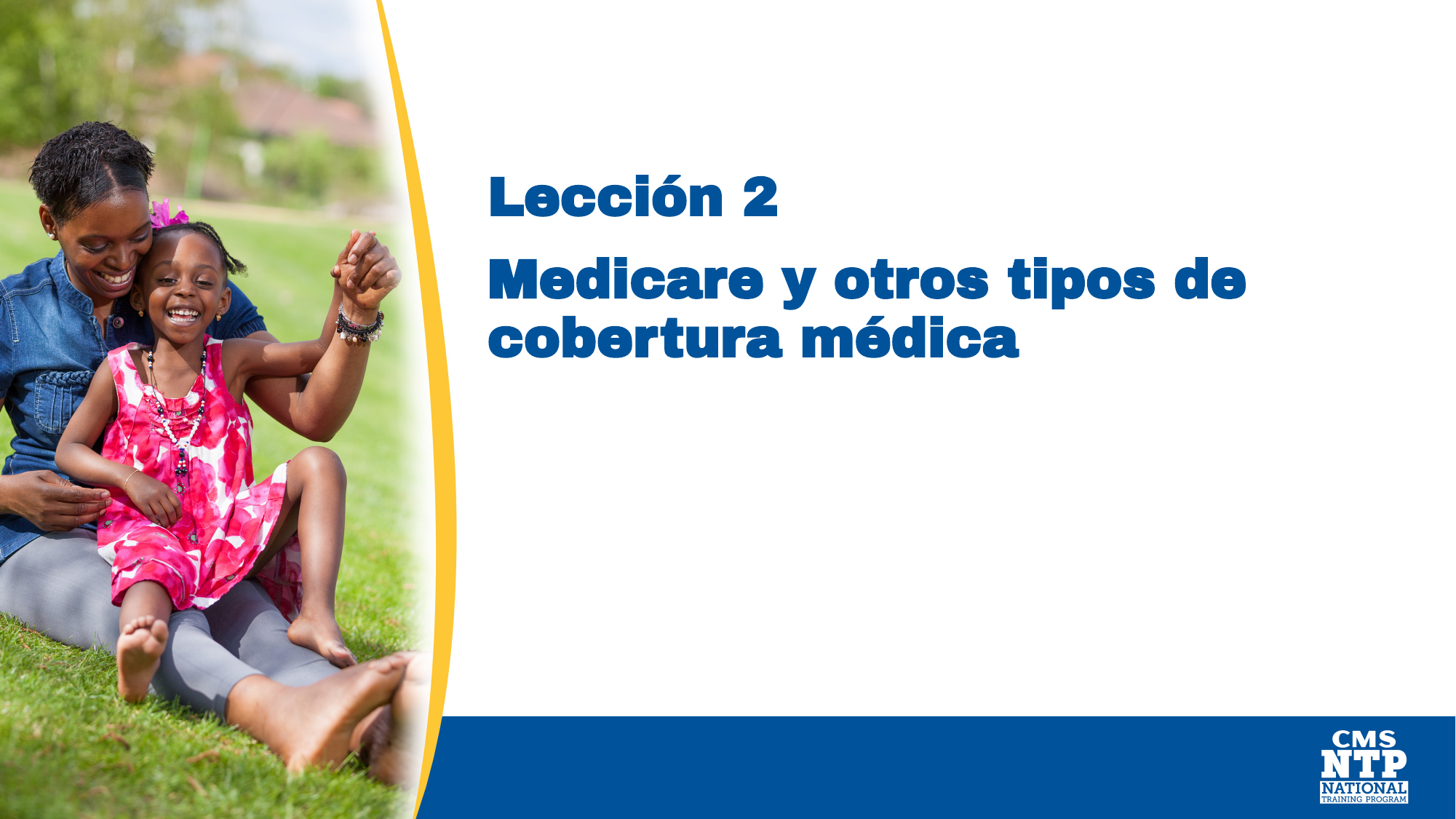

Lección 2
Medicare y otros tipos de cobertura médica